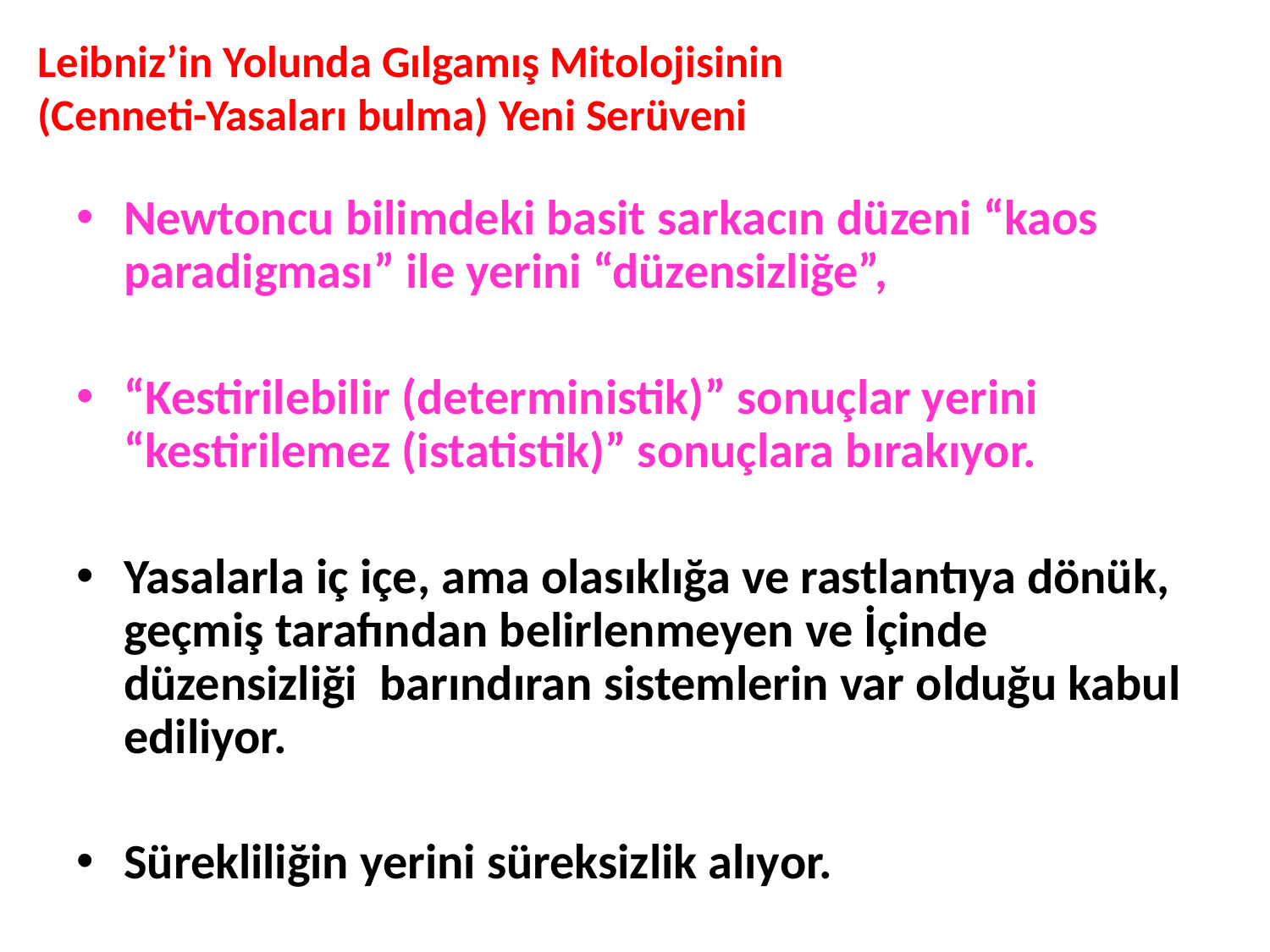

# Leibniz’in Yolunda Gılgamış Mitolojisinin (Cenneti-Yasaları bulma) Yeni Serüveni
Newtoncu bilimdeki basit sarkacın düzeni “kaos paradigması” ile yerini “düzensizliğe”,

“Kestirilebilir (deterministik)” sonuçlar yerini “kestirilemez (istatistik)” sonuçlara bırakıyor.

Yasalarla iç içe, ama olasıklığa ve rastlantıya dönük, geçmiş tarafından belirlenmeyen ve İçinde düzensizliği  barındıran sistemlerin var olduğu kabul ediliyor.

Sürekliliğin yerini süreksizlik alıyor.